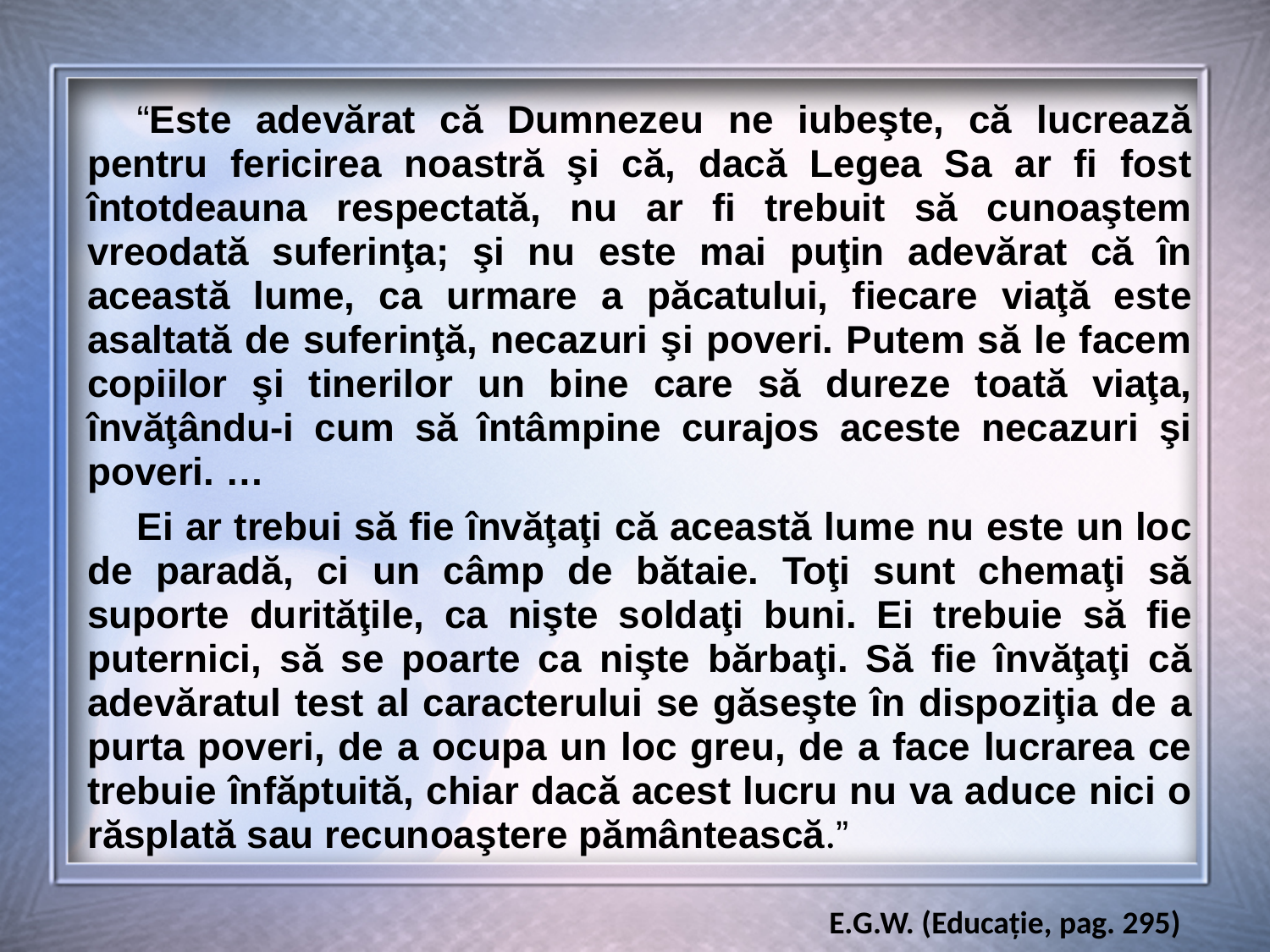

“Este adevărat că Dumnezeu ne iubeşte, că lucrează pentru fericirea noastră şi că, dacă Legea Sa ar fi fost întotdeauna respectată, nu ar fi trebuit să cunoaştem vreodată suferinţa; şi nu este mai puţin adevărat că în această lume, ca urmare a păcatului, fiecare viaţă este asaltată de suferinţă, necazuri şi poveri. Putem să le facem copiilor şi tinerilor un bine care să dureze toată viaţa, învăţându-i cum să întâmpine curajos aceste necazuri şi poveri. …
Ei ar trebui să fie învăţaţi că această lume nu este un loc de paradă, ci un câmp de bătaie. Toţi sunt chemaţi să suporte durităţile, ca nişte soldaţi buni. Ei trebuie să fie puternici, să se poarte ca nişte bărbaţi. Să fie învăţaţi că adevăratul test al caracterului se găseşte în dispoziţia de a purta poveri, de a ocupa un loc greu, de a face lucrarea ce trebuie înfăptuită, chiar dacă acest lucru nu va aduce nici o răsplată sau recunoaştere pământească.”
E.G.W. (Educație, pag. 295)